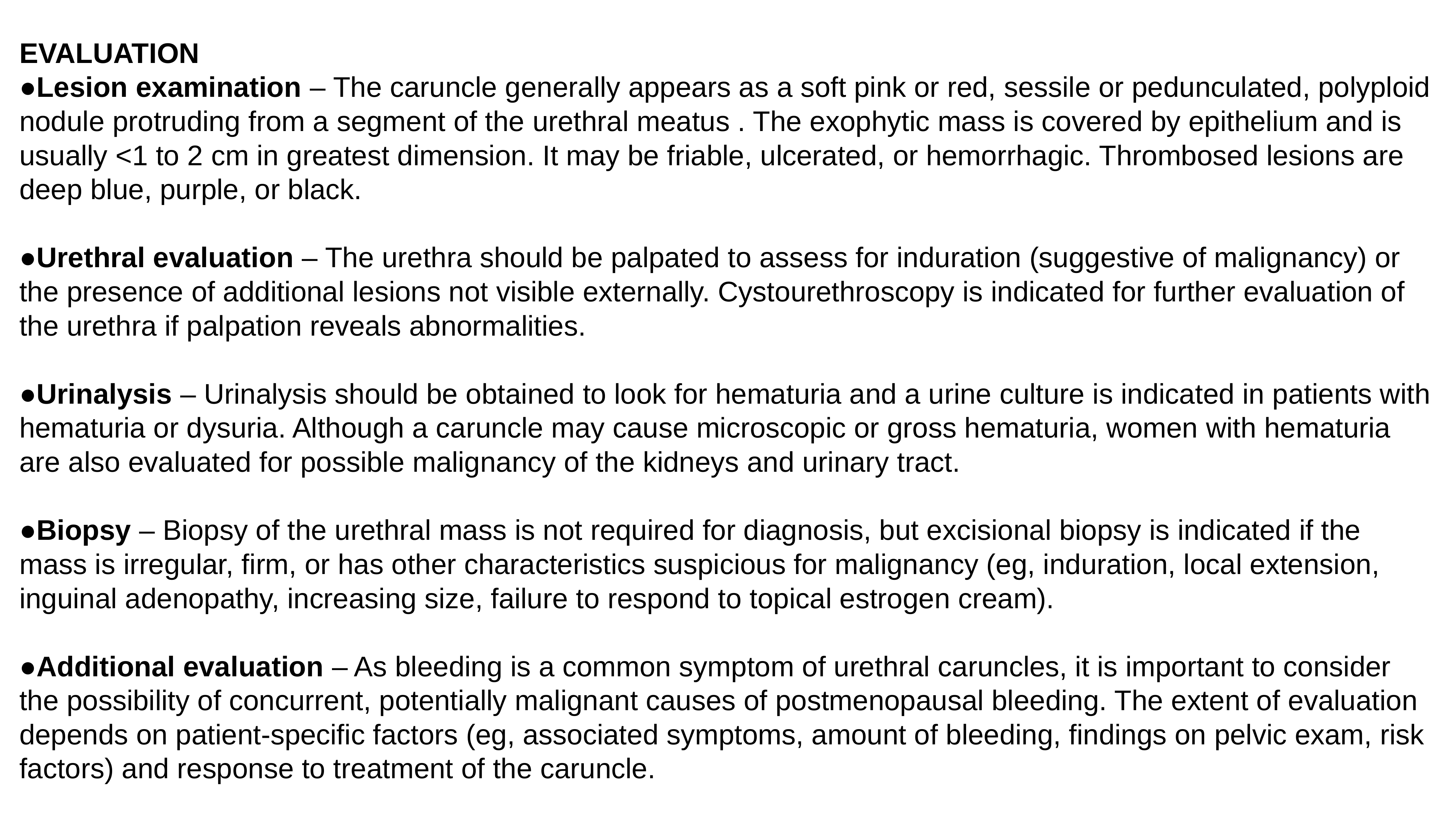

EVALUATION
●Lesion examination – The caruncle generally appears as a soft pink or red, sessile or pedunculated, polyploid nodule protruding from a segment of the urethral meatus . The exophytic mass is covered by epithelium and is usually <1 to 2 cm in greatest dimension. It may be friable, ulcerated, or hemorrhagic. Thrombosed lesions are deep blue, purple, or black.

●Urethral evaluation – The urethra should be palpated to assess for induration (suggestive of malignancy) or the presence of additional lesions not visible externally. Cystourethroscopy is indicated for further evaluation of the urethra if palpation reveals abnormalities.

●Urinalysis – Urinalysis should be obtained to look for hematuria and a urine culture is indicated in patients with hematuria or dysuria. Although a caruncle may cause microscopic or gross hematuria, women with hematuria are also evaluated for possible malignancy of the kidneys and urinary tract.

●Biopsy – Biopsy of the urethral mass is not required for diagnosis, but excisional biopsy is indicated if the mass is irregular, firm, or has other characteristics suspicious for malignancy (eg, induration, local extension, inguinal adenopathy, increasing size, failure to respond to topical estrogen cream).

●Additional evaluation – As bleeding is a common symptom of urethral caruncles, it is important to consider the possibility of concurrent, potentially malignant causes of postmenopausal bleeding. The extent of evaluation depends on patient-specific factors (eg, associated symptoms, amount of bleeding, findings on pelvic exam, risk factors) and response to treatment of the caruncle.